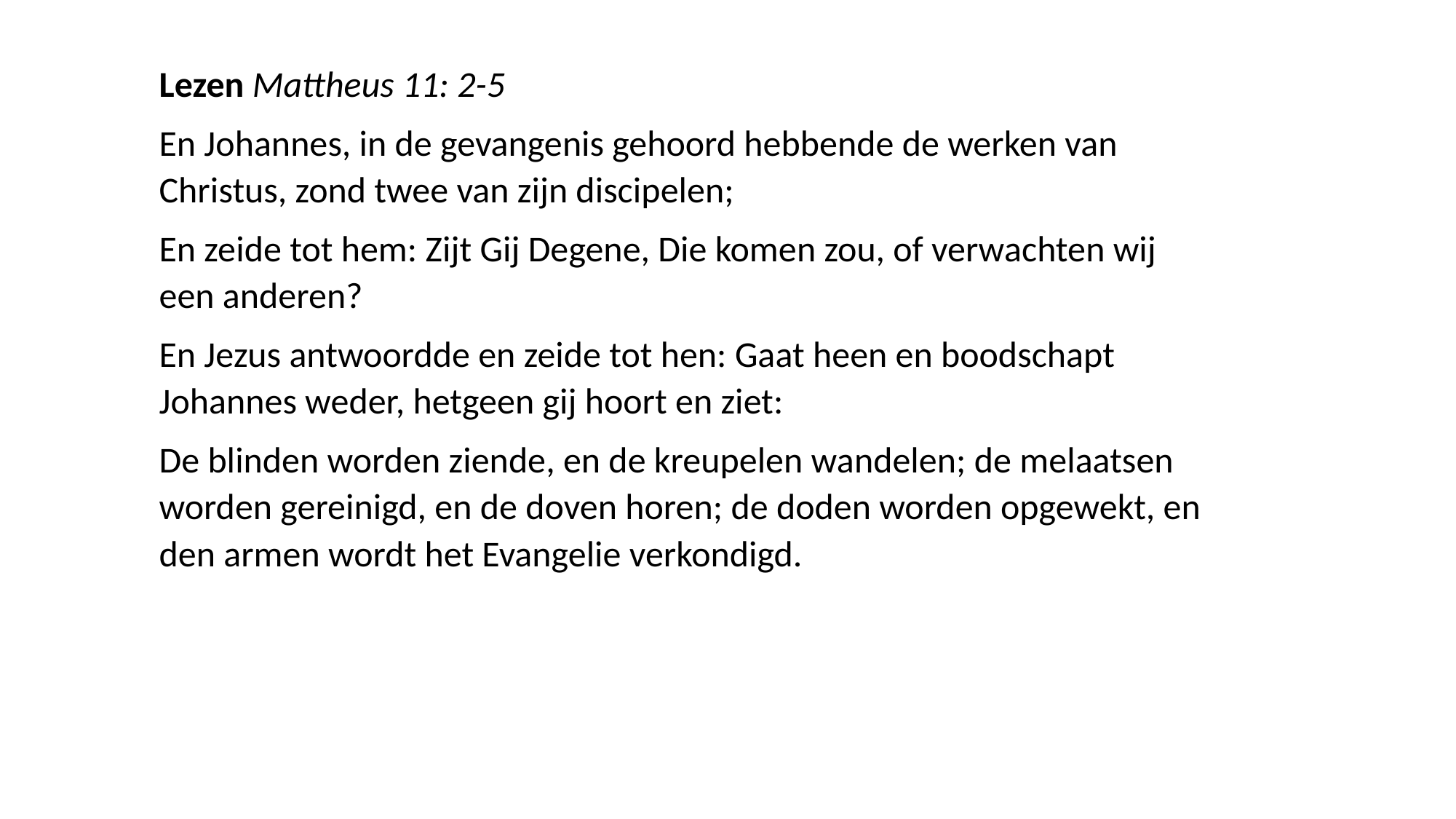

Lezen Mattheus 11: 2-5
En Johannes, in de gevangenis gehoord hebbende de werken van Christus, zond twee van zijn discipelen;
En zeide tot hem: Zijt Gij Degene, Die komen zou, of verwachten wij een anderen?
En Jezus antwoordde en zeide tot hen: Gaat heen en boodschapt Johannes weder, hetgeen gij hoort en ziet:
De blinden worden ziende, en de kreupelen wandelen; de melaatsen worden gereinigd, en de doven horen; de doden worden opgewekt, en den armen wordt het Evangelie verkondigd.